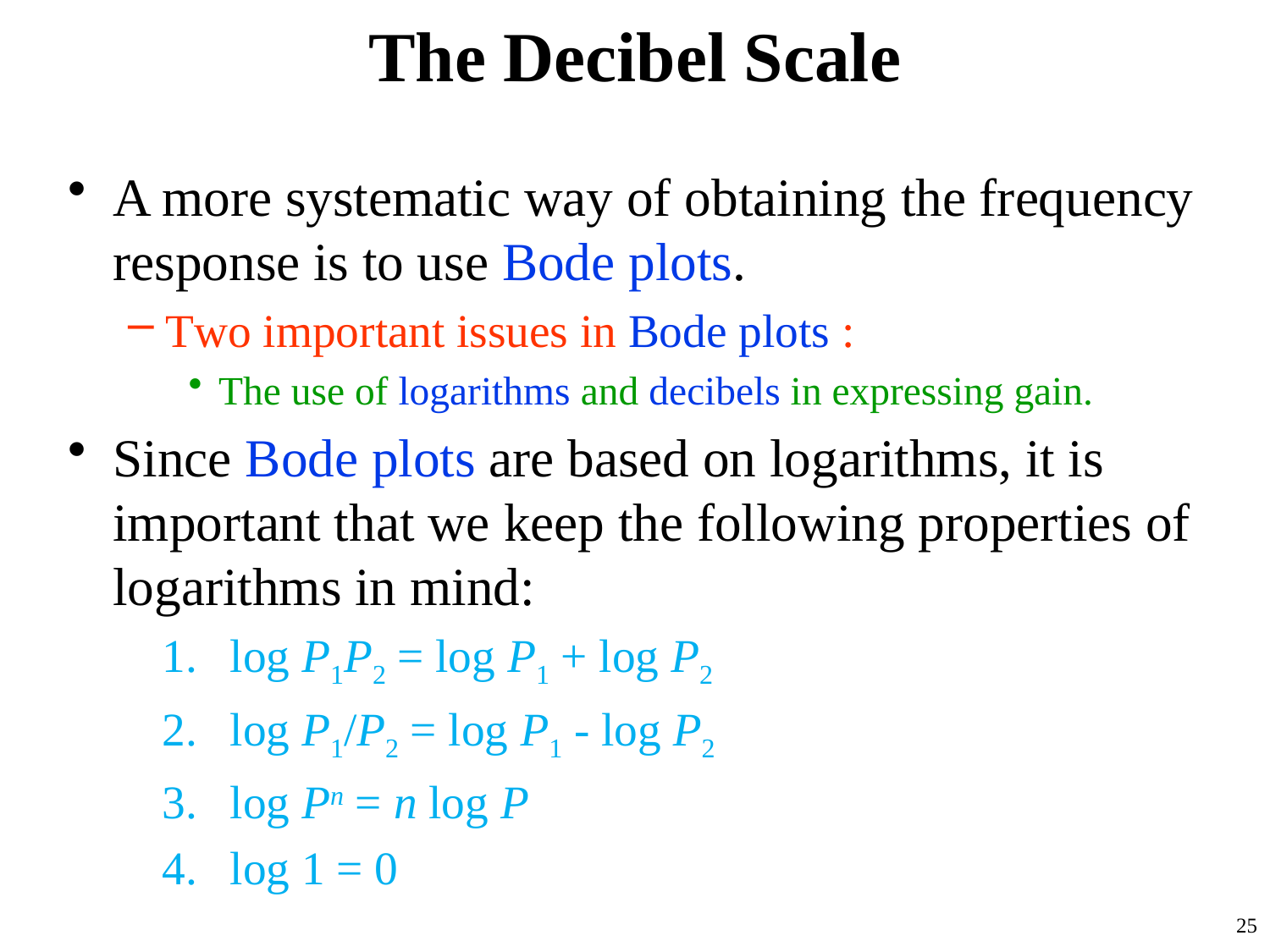

# The Decibel Scale
A more systematic way of obtaining the frequency response is to use Bode plots.
Two important issues in Bode plots :
The use of logarithms and decibels in expressing gain.
Since Bode plots are based on logarithms, it is important that we keep the following properties of logarithms in mind:
log P1P2 = log P1 + log P2
log P1/P2 = log P1 - log P2
log Pn = n log P
log 1 = 0

25